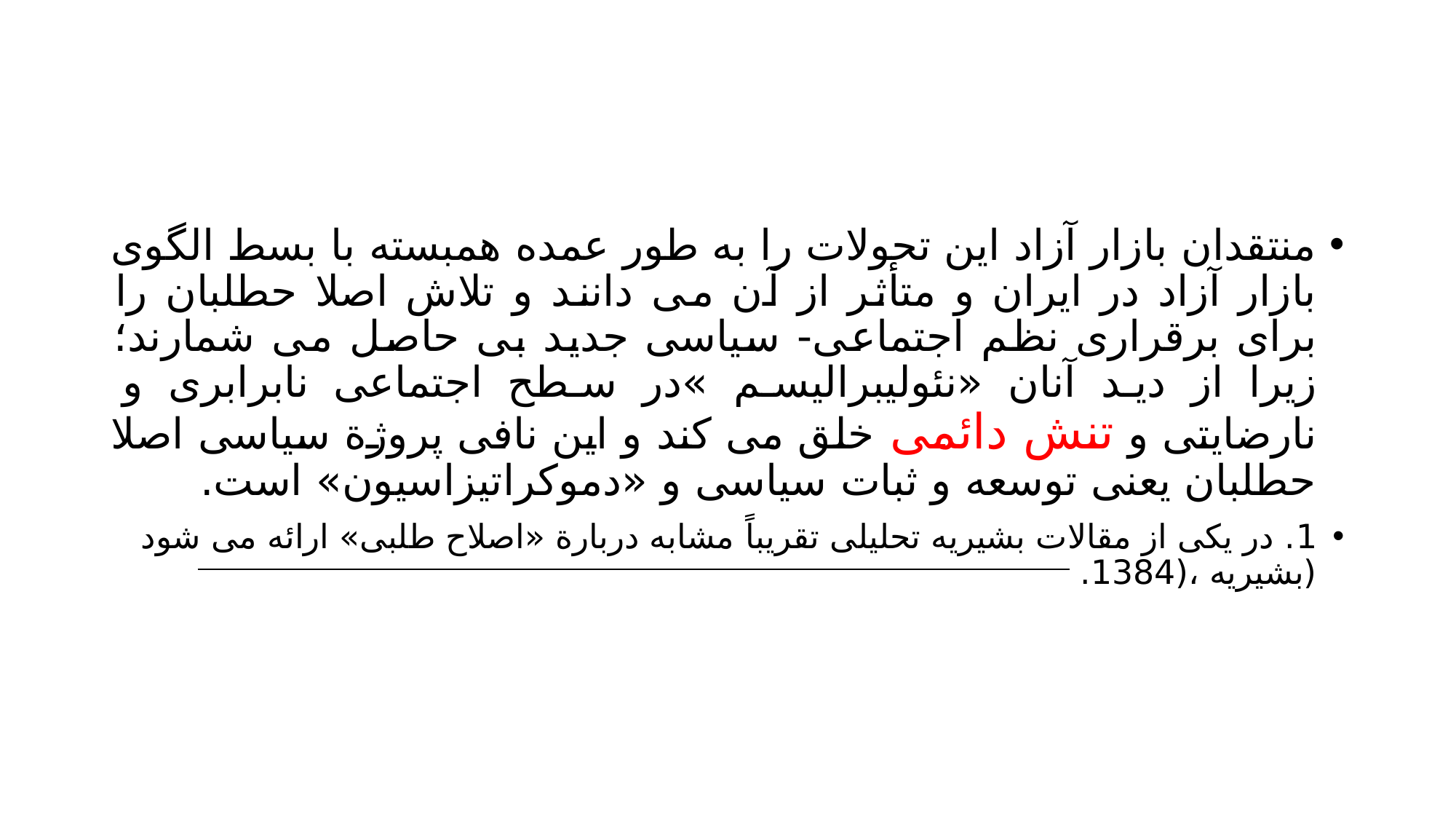

#
منتقدان بازار آزاد این تحولات را به طور عمده همبسته با بسط الگوی بازار آزاد در ایران و متأثر از آن می دانند و تلاش اصلا حطلبان را برای برقراری نظم اجتماعی- سیاسی جدید بی حاصل می شمارند؛ زیرا از دید آنان «نئولیبرالیسم »در سطح اجتماعی نابرابری و نارضایتی و تنش دائمی خلق می کند و این نافی پروژة سیاسی اصلا حطلبان یعنی توسعه و ثبات سیاسی و «دموکراتیزاسیون» است.
1. در یکی از مقالات بشیریه تحلیلی تقریباً مشابه دربارة «اصلاح طلبی» ارائه می شود (بشیریه ،(1384.